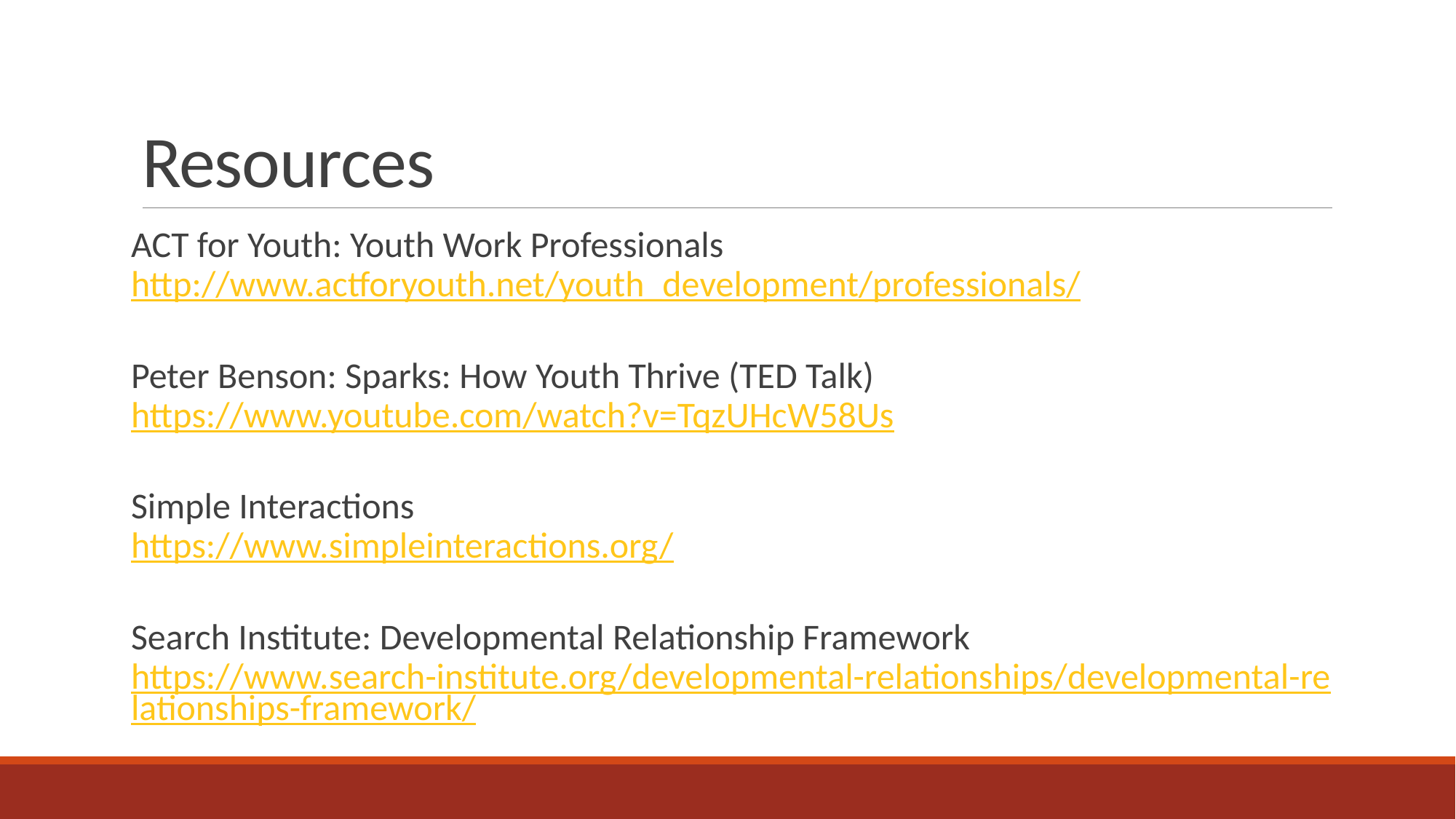

# Resources
ACT for Youth: Youth Work Professionals http://www.actforyouth.net/youth_development/professionals/

Peter Benson: Sparks: How Youth Thrive (TED Talk) https://www.youtube.com/watch?v=TqzUHcW58Us

Simple Interactions                                                           https://www.simpleinteractions.org/

Search Institute: Developmental Relationship Framework                     https://www.search-institute.org/developmental-relationships/developmental-relationships-framework/